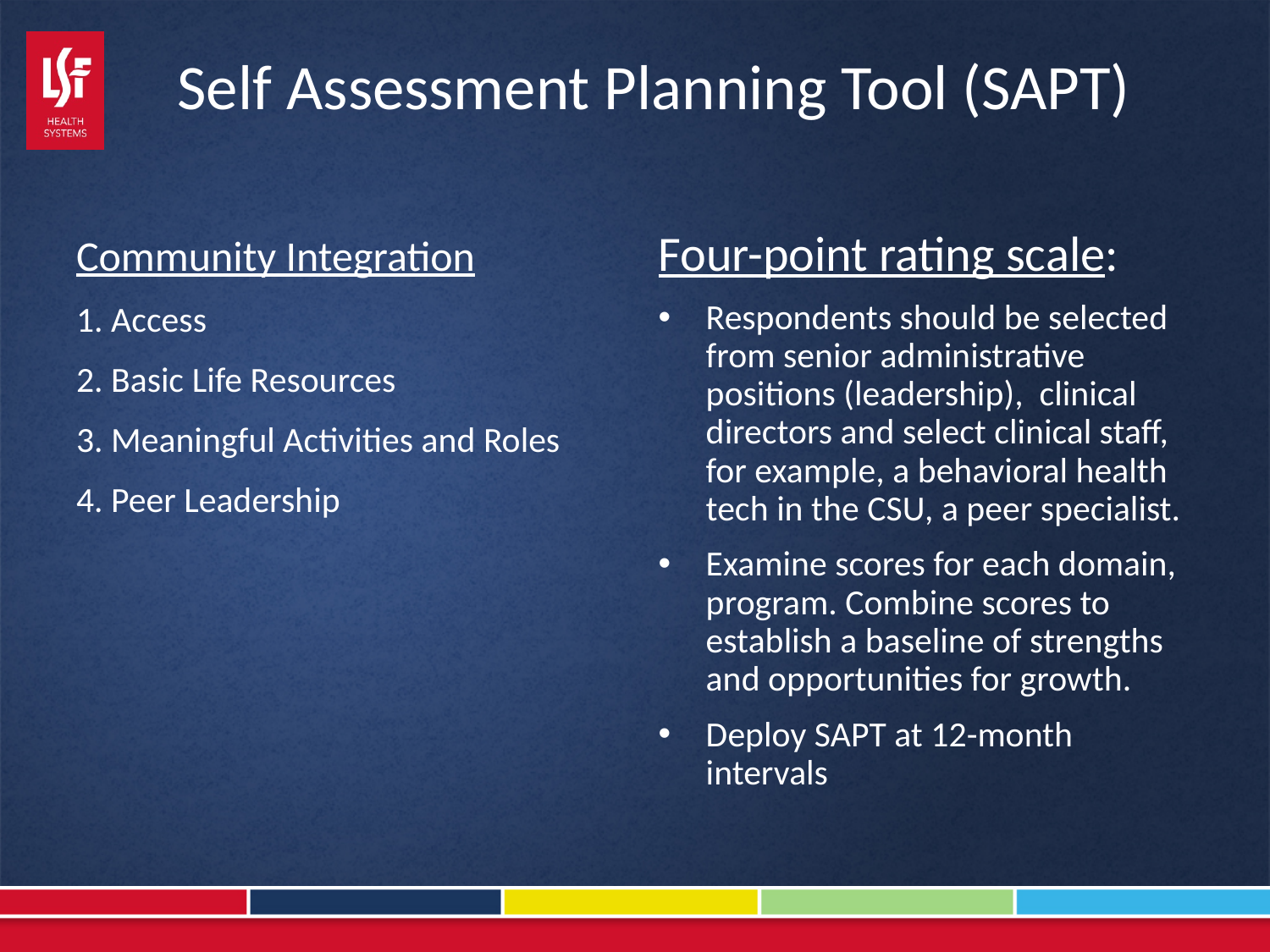

# Self Assessment Planning Tool (SAPT)
Community Integration
1. Access
2. Basic Life Resources
3. Meaningful Activities and Roles
4. Peer Leadership
Four-point rating scale:
Respondents should be selected from senior administrative positions (leadership),  clinical directors and select clinical staff, for example, a behavioral health tech in the CSU, a peer specialist.
Examine scores for each domain, program. Combine scores to establish a baseline of strengths and opportunities for growth.
Deploy SAPT at 12-month intervals